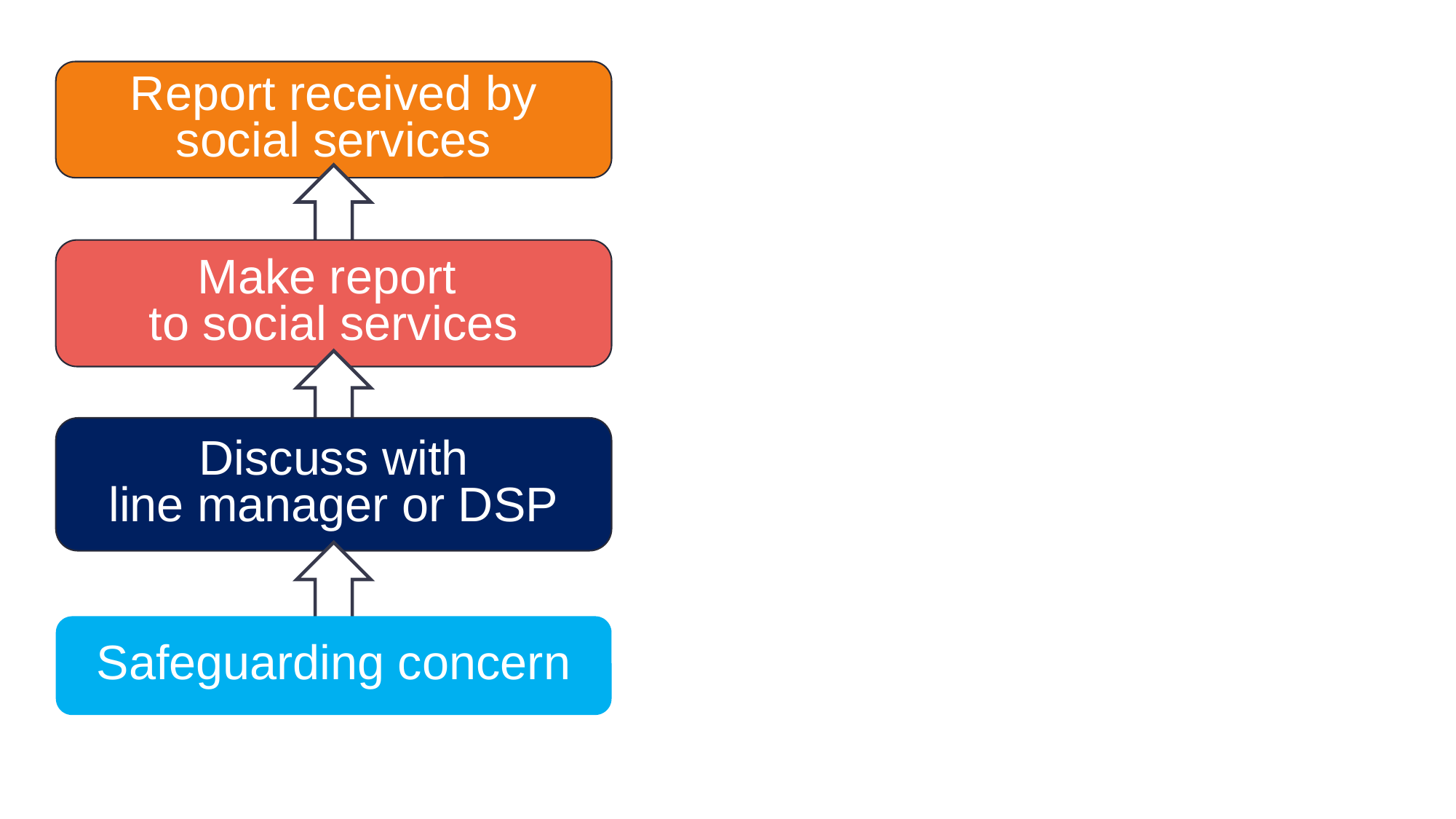

Report received by social services

Make report
to social services

Discuss with
line manager or DSP

Safeguarding concern